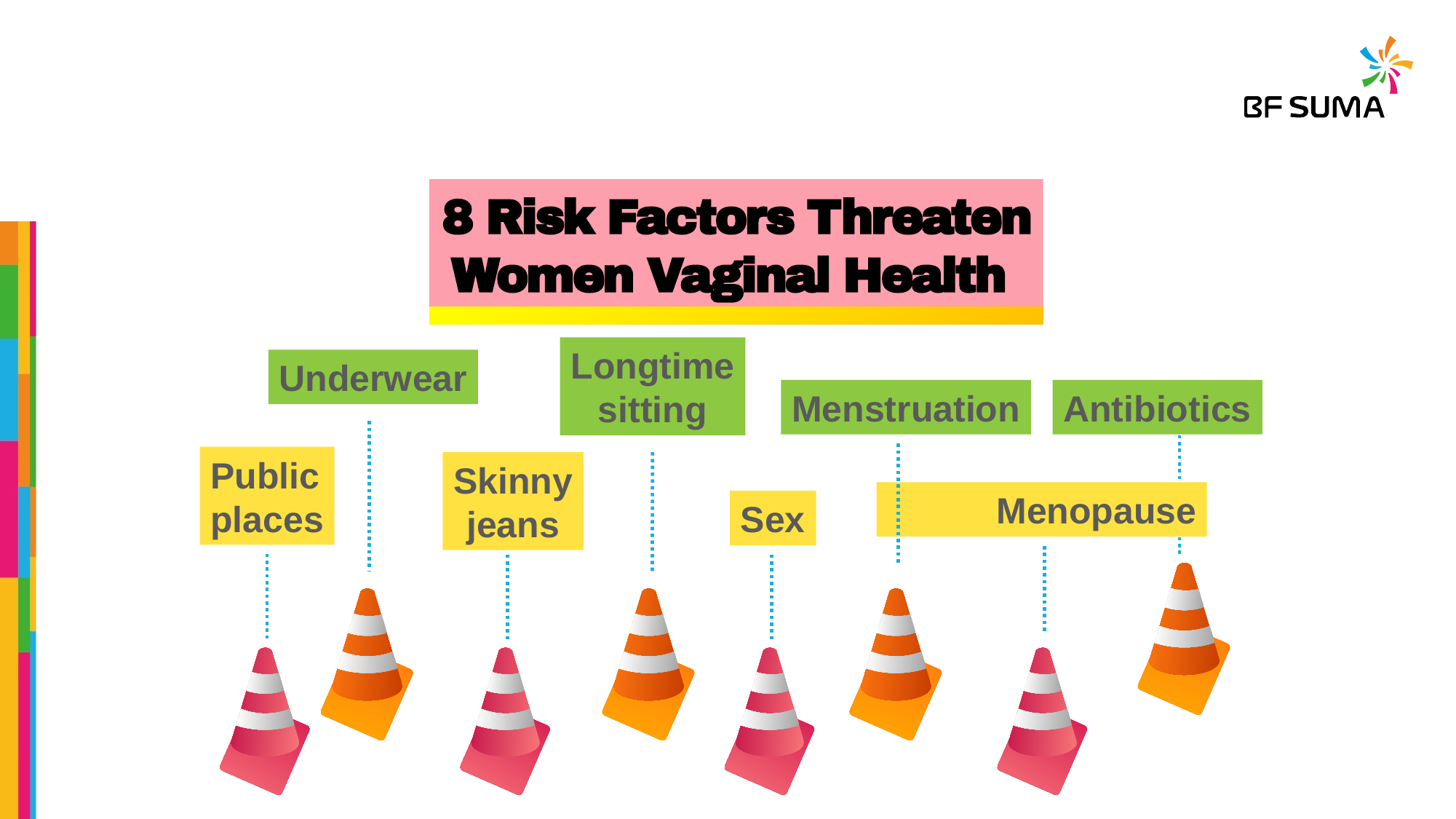

8 Risk Factors Threaten Women Vaginal Health

Longtime
sitting
Underwear
Menstruation
Antibiotics
Public
places
Skinny
jeans
	Menopause
Sex